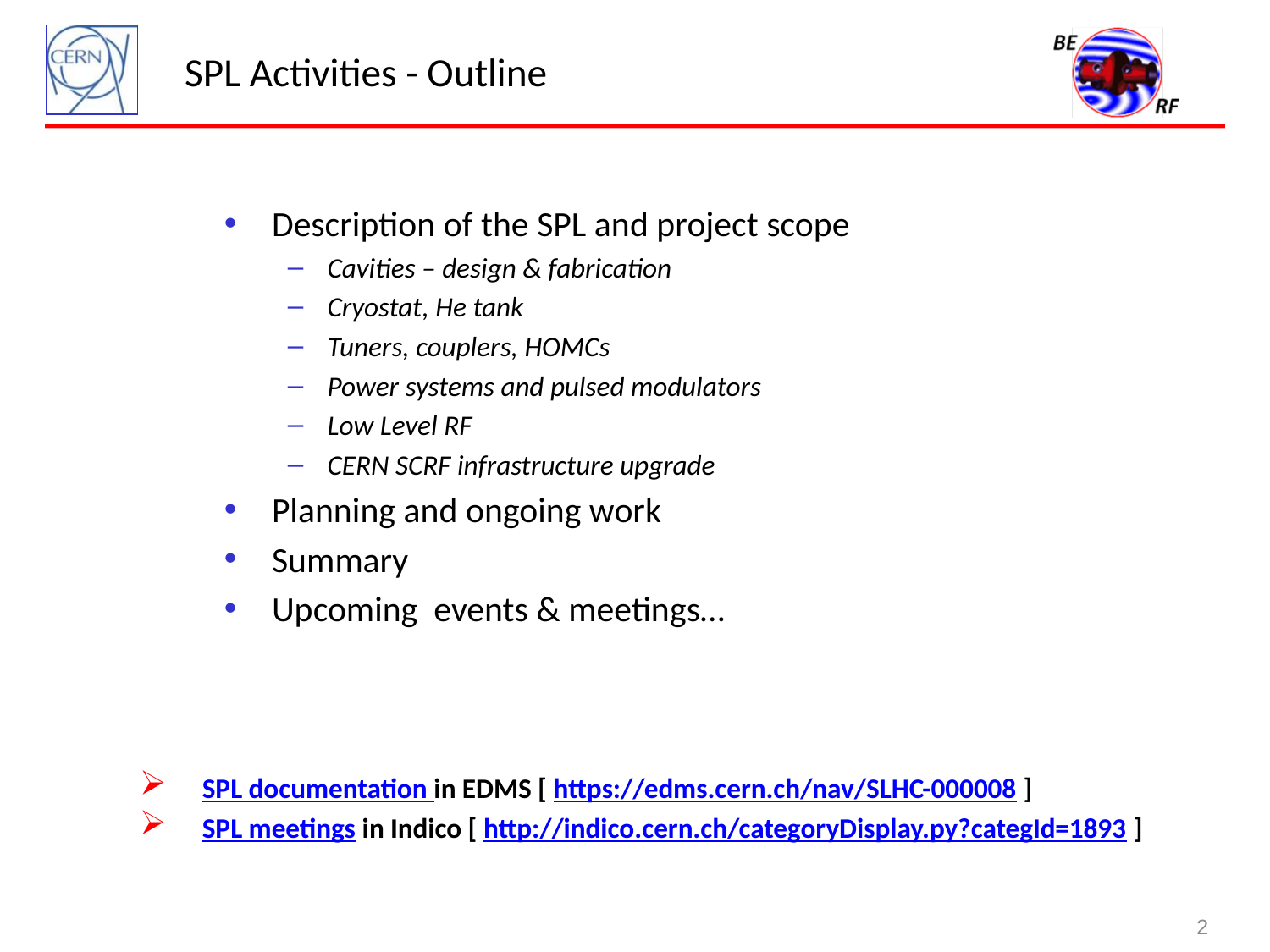

# SPL Activities - Outline
Description of the SPL and project scope
Cavities – design & fabrication
Cryostat, He tank
Tuners, couplers, HOMCs
Power systems and pulsed modulators
Low Level RF
CERN SCRF infrastructure upgrade
Planning and ongoing work
Summary
Upcoming  events & meetings…

SPL documentation in EDMS [ https://edms.cern.ch/nav/SLHC-000008 ]
SPL meetings in Indico [ http://indico.cern.ch/categoryDisplay.py?categId=1893 ]
2